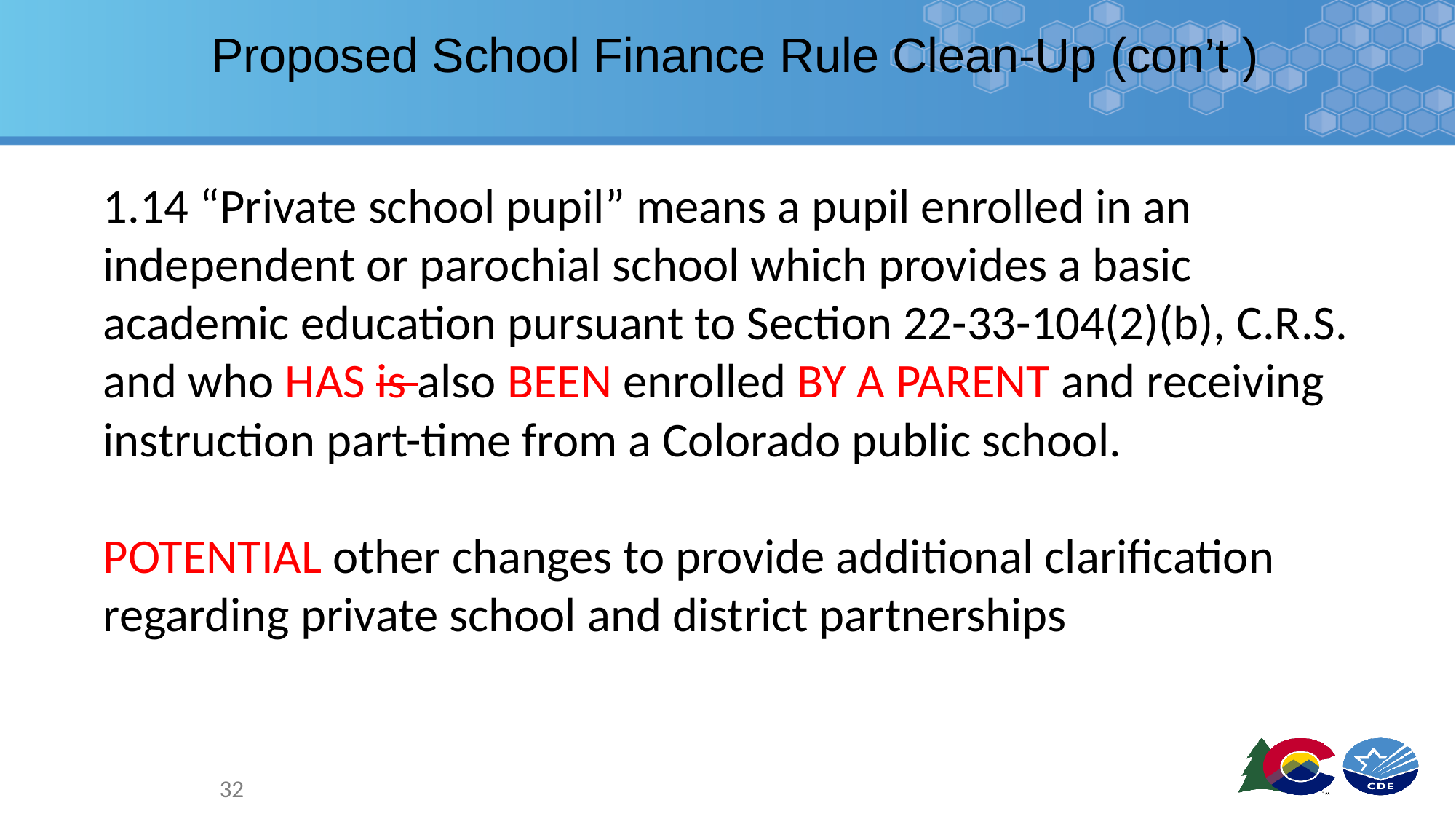

# Proposed School Finance Rule Clean-Up (con’t )
1.14 “Private school pupil” means a pupil enrolled in an independent or parochial school which provides a basic academic education pursuant to Section 22-33-104(2)(b), C.R.S. and who HAS is also BEEN enrolled BY A PARENT and receiving instruction part-time from a Colorado public school.

POTENTIAL other changes to provide additional clarification regarding private school and district partnerships
32